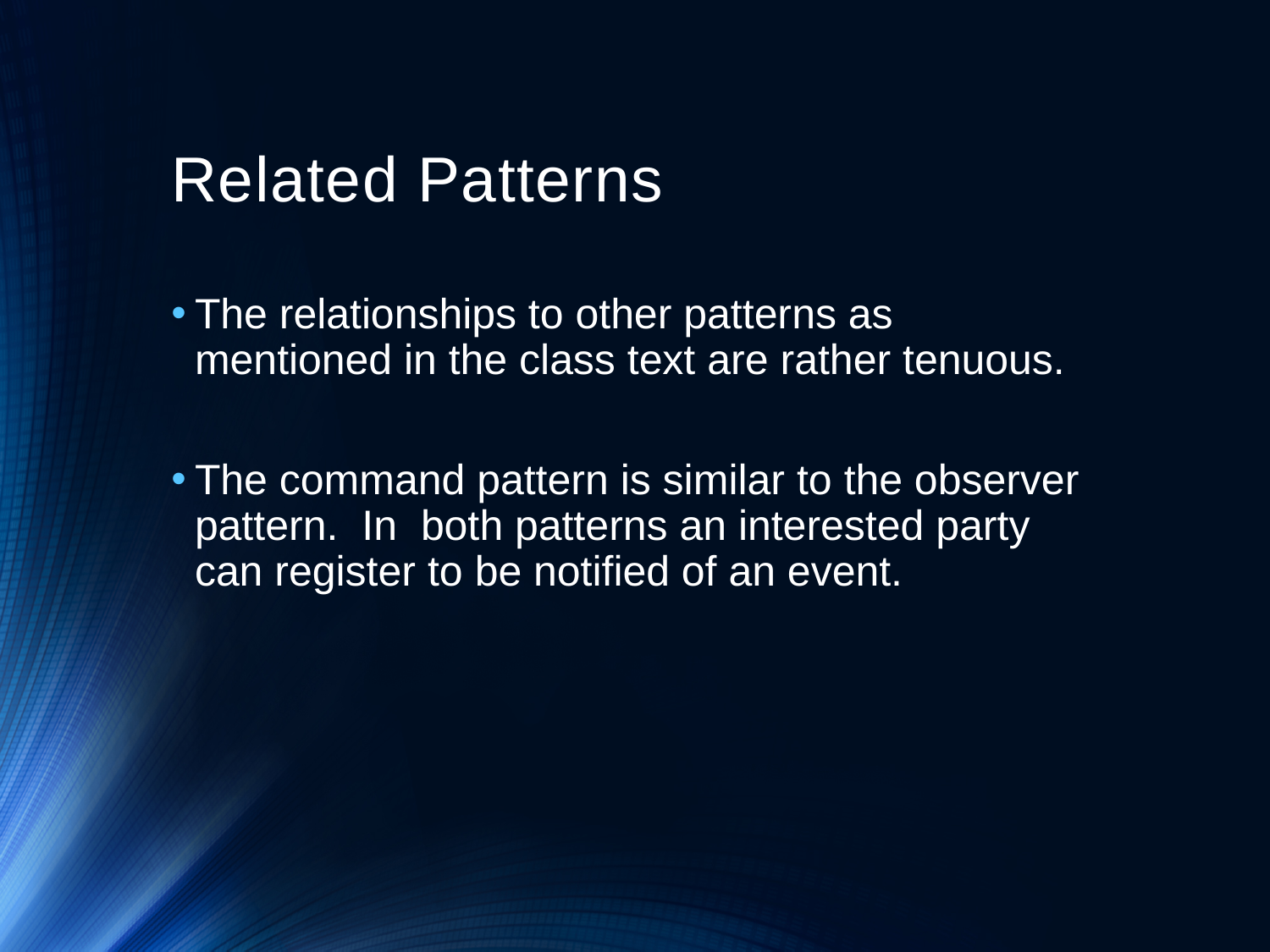

# Related Patterns
The relationships to other patterns as mentioned in the class text are rather tenuous.
The command pattern is similar to the observer pattern.  In  both patterns an interested party can register to be notified of an event.